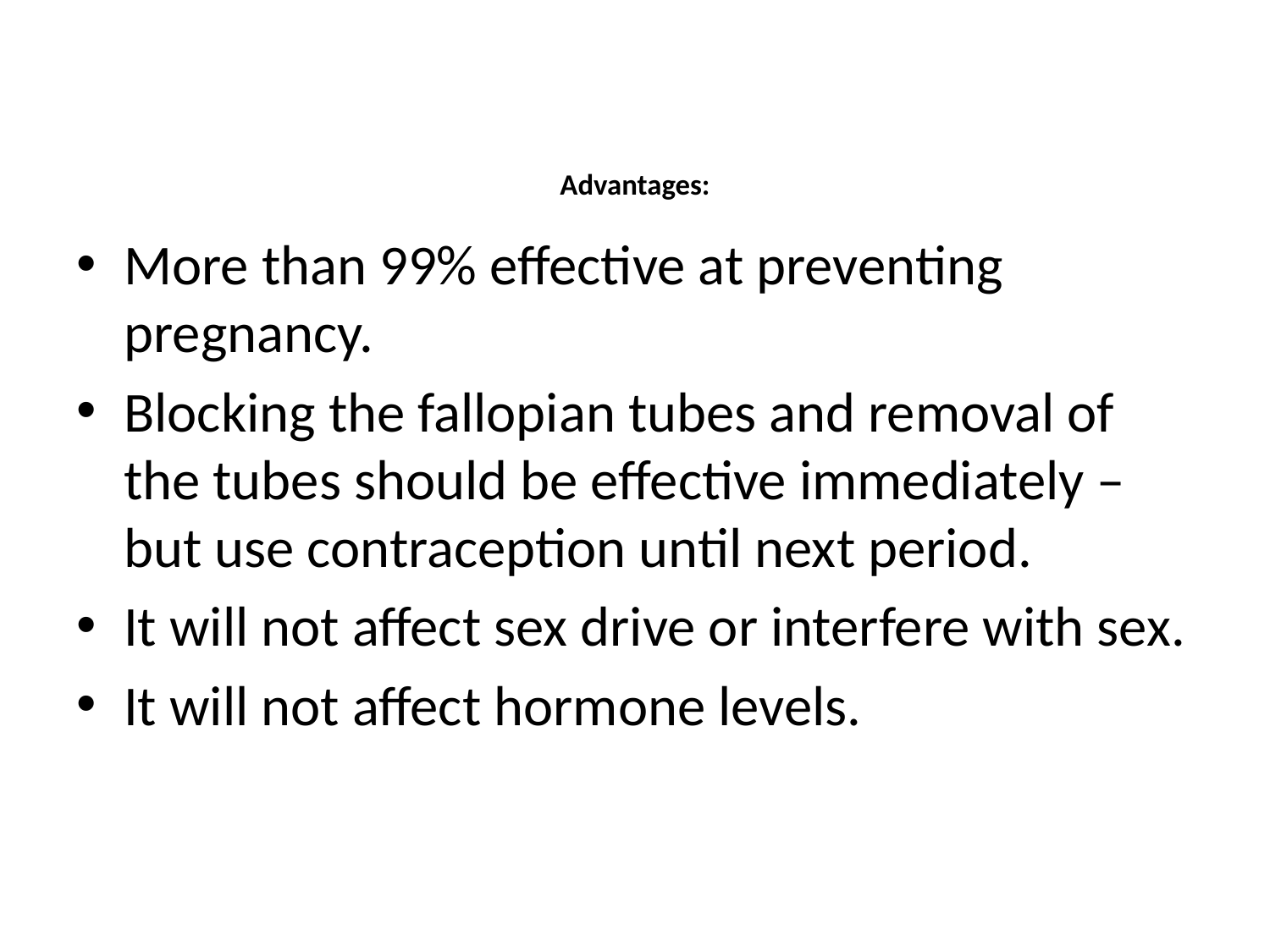

# Advantages:
More than 99% effective at preventing pregnancy.
Blocking the fallopian tubes and removal of the tubes should be effective immediately – but use contraception until next period.
It will not affect sex drive or interfere with sex.
It will not affect hormone levels.